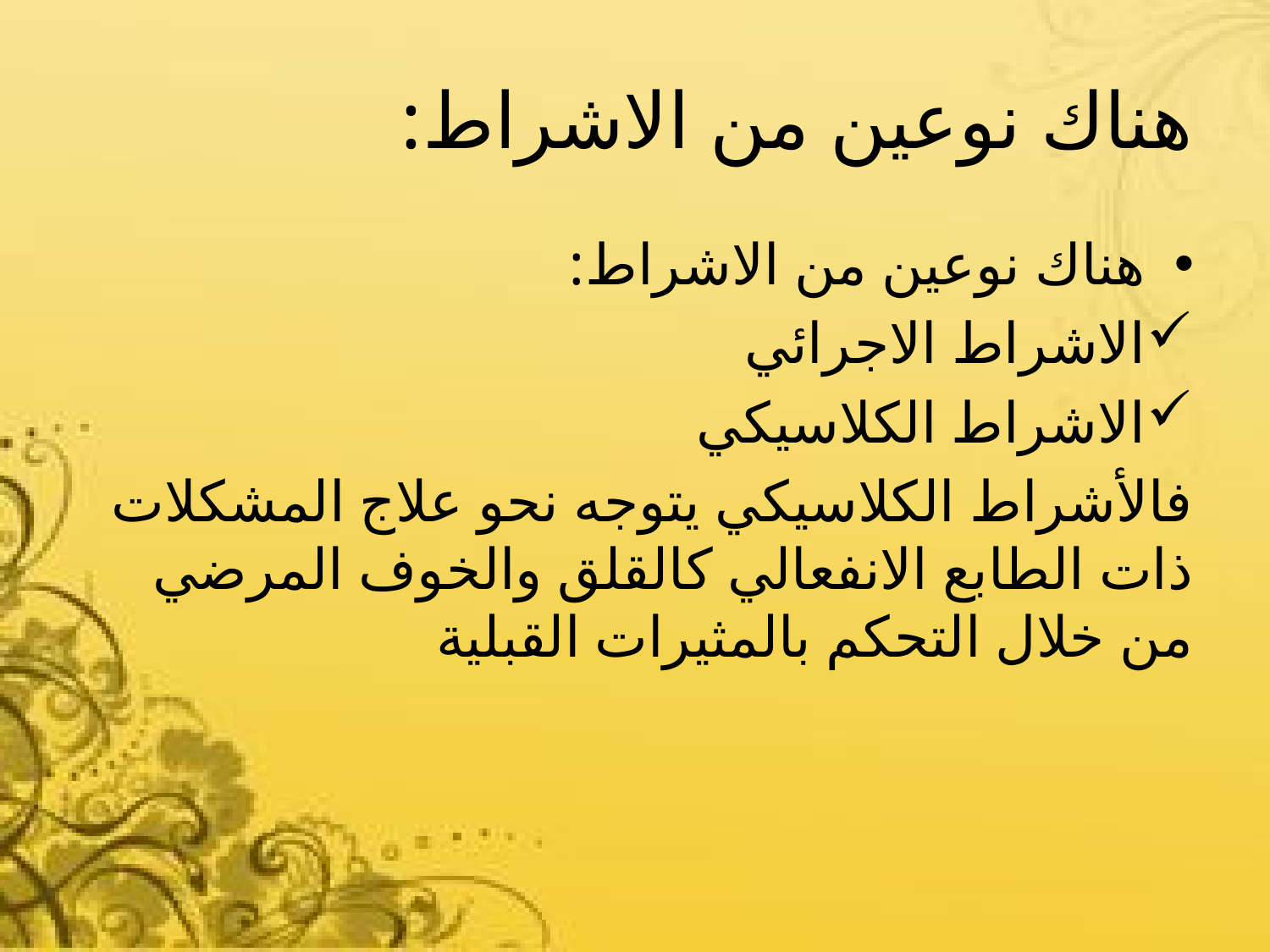

# هناك نوعين من الاشراط:
هناك نوعين من الاشراط:
الاشراط الاجرائي
الاشراط الكلاسيكي
فالأشراط الكلاسيكي يتوجه نحو علاج المشكلات ذات الطابع الانفعالي كالقلق والخوف المرضي من خلال التحكم بالمثيرات القبلية